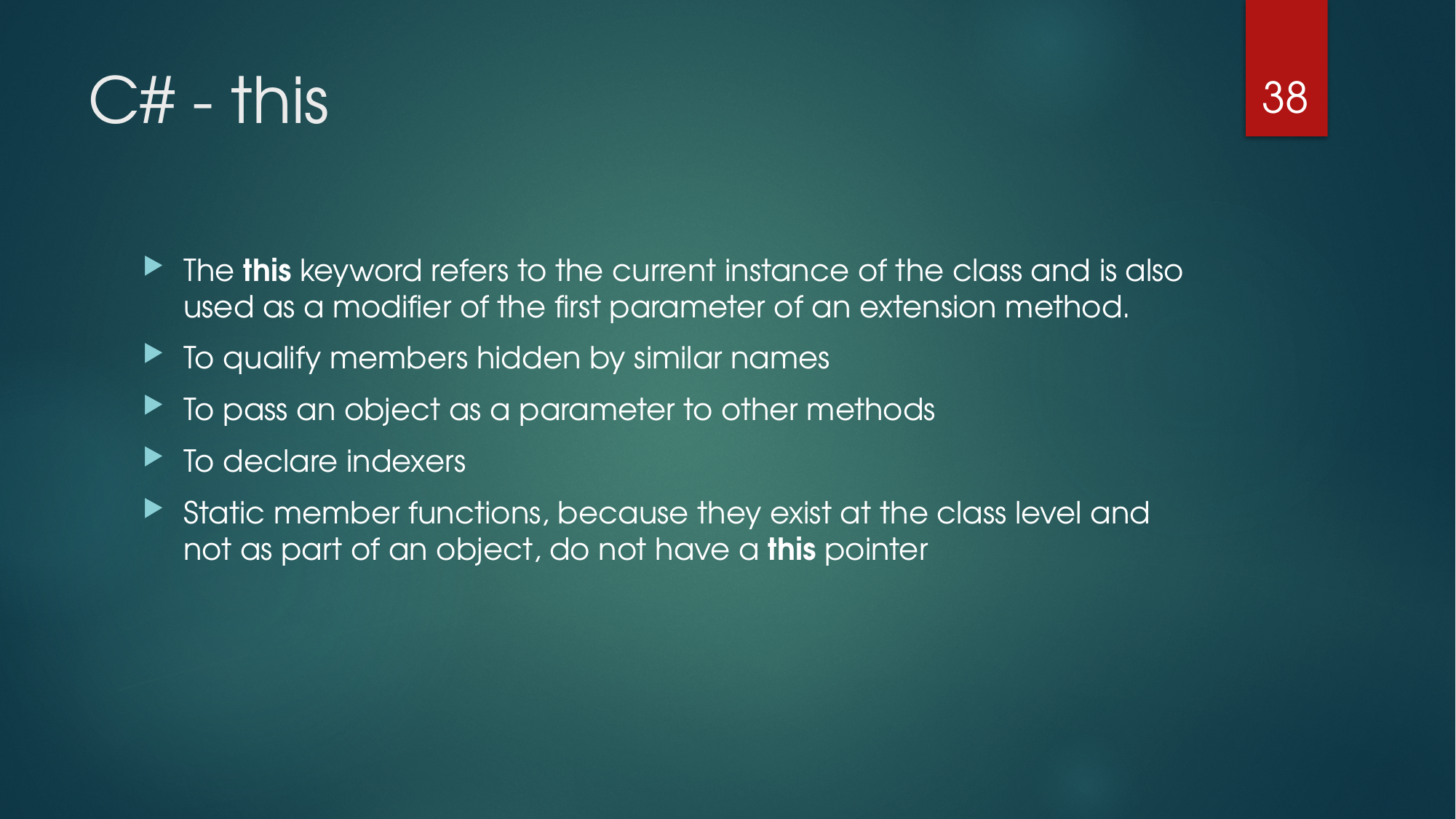

38
# C# - this
The this keyword refers to the current instance of the class and is also used as a modifier of the first parameter of an extension method.
To qualify members hidden by similar names
To pass an object as a parameter to other methods
To declare indexers
Static member functions, because they exist at the class level and not as part of an object, do not have a this pointer